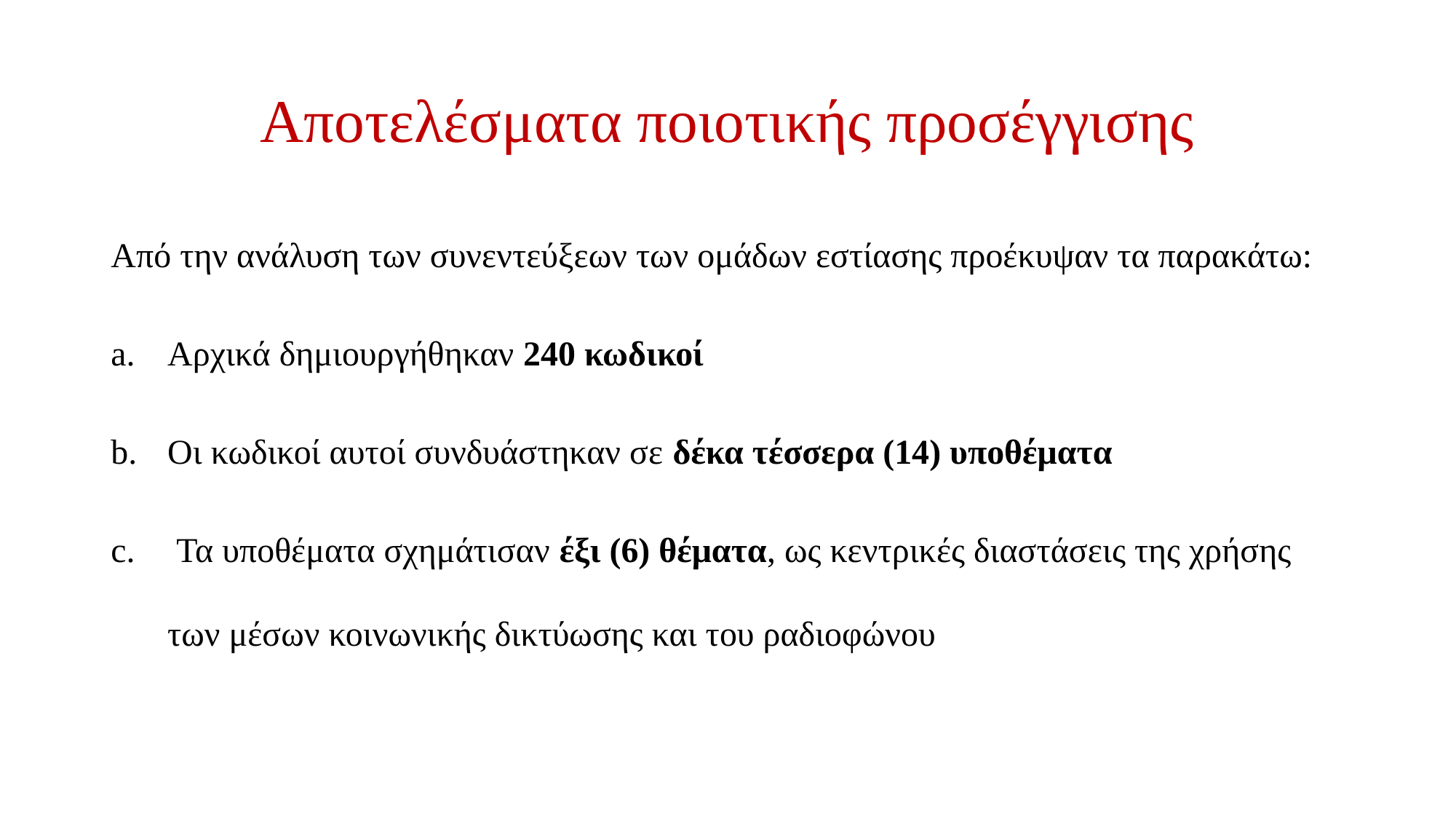

# Αποτελέσματα ποιοτικής προσέγγισης
Από την ανάλυση των συνεντεύξεων των ομάδων εστίασης προέκυψαν τα παρακάτω:
Αρχικά δημιουργήθηκαν 240 κωδικοί
Οι κωδικοί αυτοί συνδυάστηκαν σε δέκα τέσσερα (14) υποθέματα
 Τα υποθέματα σχημάτισαν έξι (6) θέματα, ως κεντρικές διαστάσεις της χρήσης των μέσων κοινωνικής δικτύωσης και του ραδιοφώνου